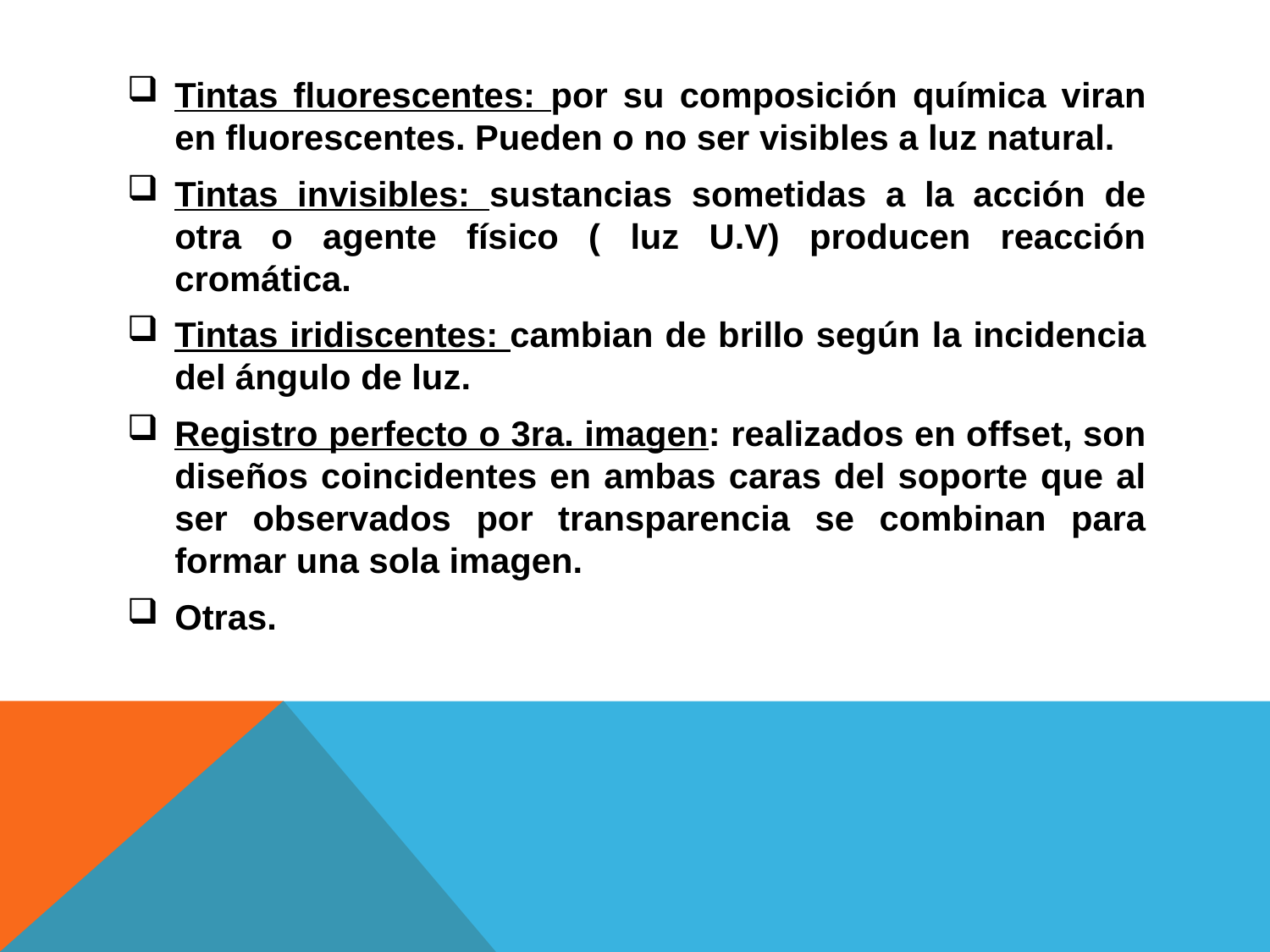

Tintas fluorescentes: por su composición química viran en fluorescentes. Pueden o no ser visibles a luz natural.
Tintas invisibles: sustancias sometidas a la acción de otra o agente físico ( luz U.V) producen reacción cromática.
Tintas iridiscentes: cambian de brillo según la incidencia del ángulo de luz.
Registro perfecto o 3ra. imagen: realizados en offset, son diseños coincidentes en ambas caras del soporte que al ser observados por transparencia se combinan para formar una sola imagen.
Otras.